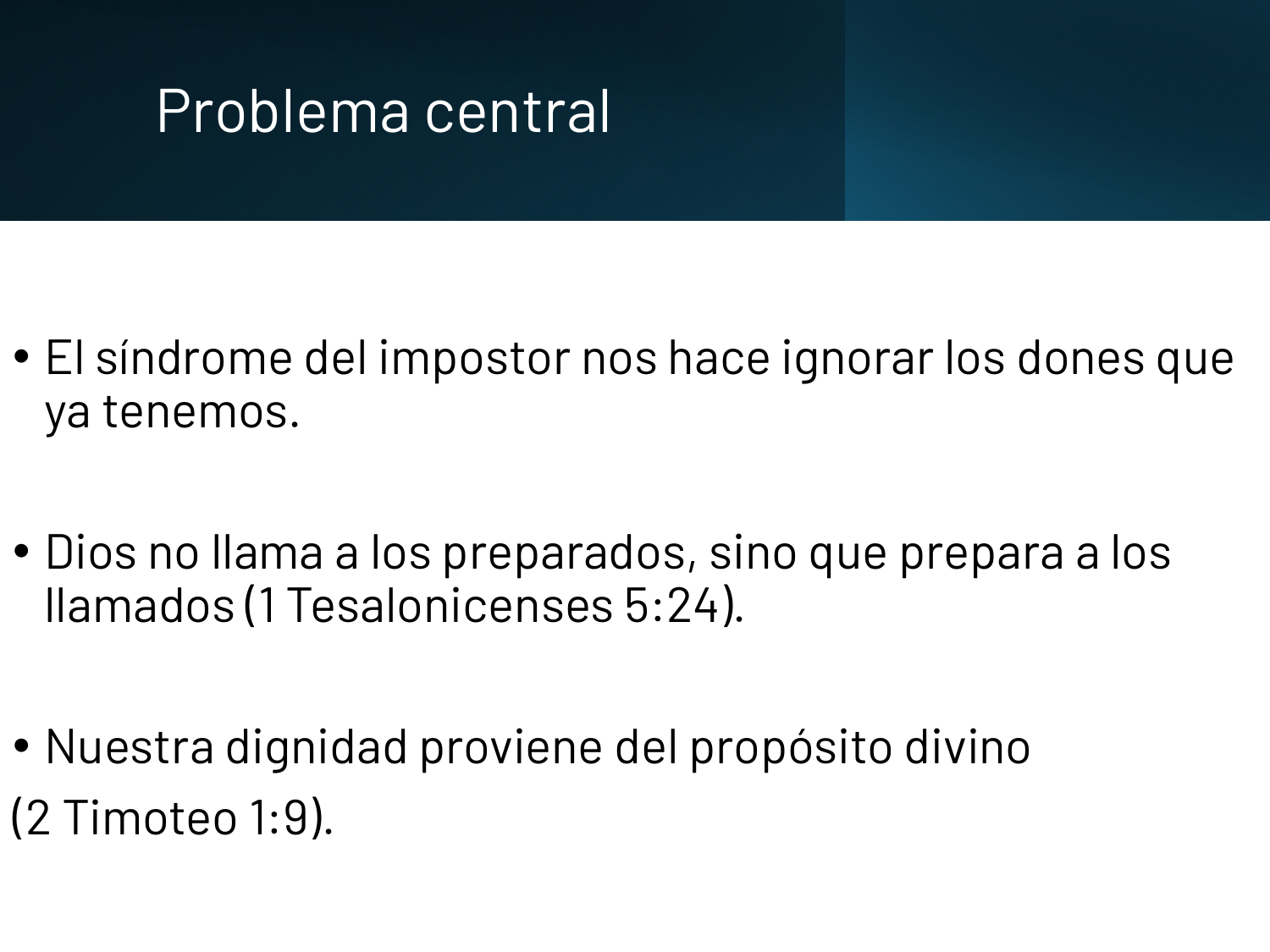

# Problema central
El síndrome del impostor nos hace ignorar los dones que ya tenemos.

Dios no llama a los preparados, sino que prepara a los llamados (1 Tesalonicenses 5:24).

Nuestra dignidad proviene del propósito divino
(2 Timoteo 1:9).